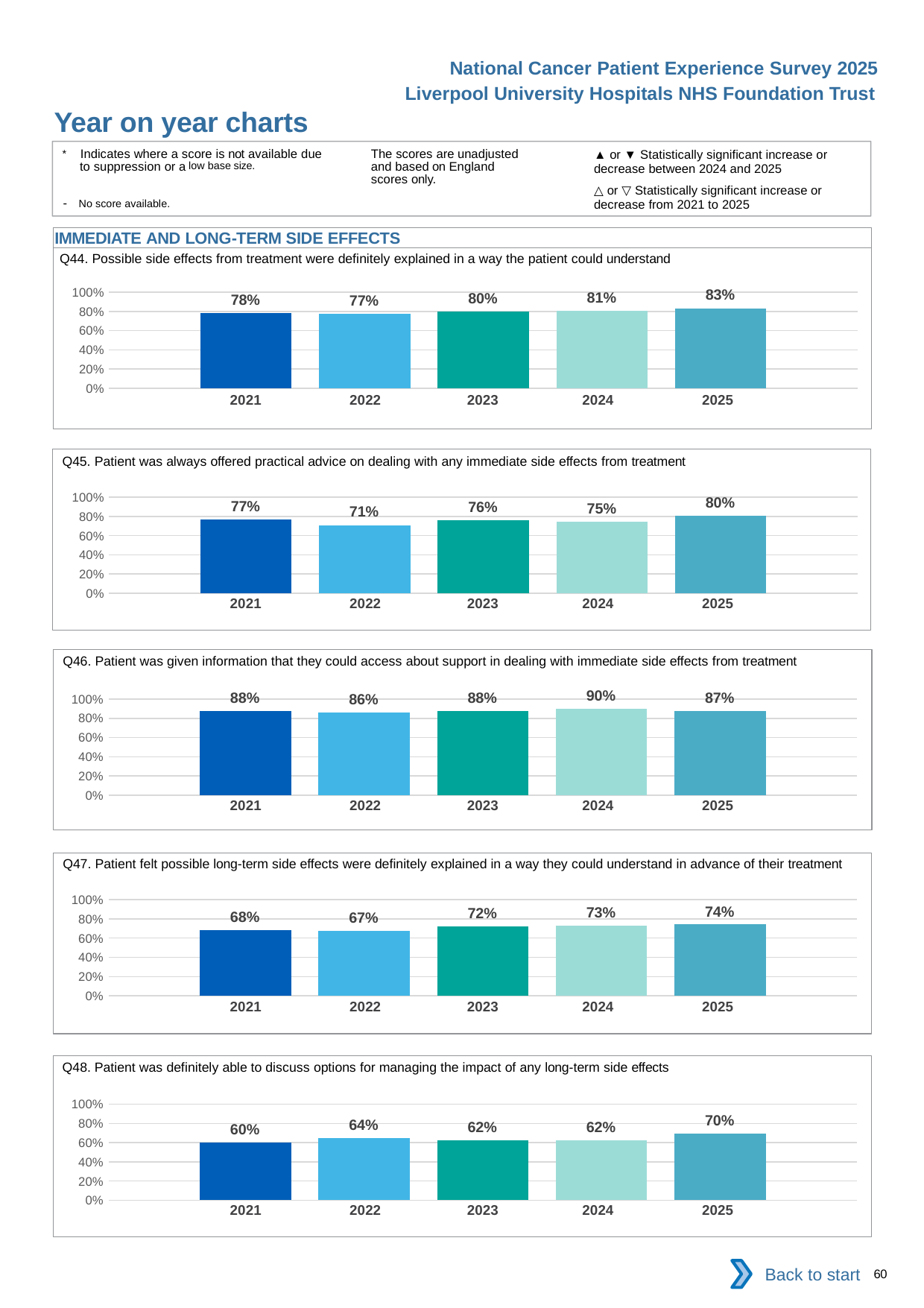

National Cancer Patient Experience Survey 2025
Liverpool University Hospitals NHS Foundation Trust
Year on year charts (10)

The scores are unadjusted and based on England scores only.
*  Indicates where a score is not available due to suppression or a low base size.
- No score available.
▲ or ▼ Statistically significant increase or decrease between 2024 and 2025
△ or ▽ Statistically significant increase or decrease from 2021 to 2025
IMMEDIATE AND LONG-TERM SIDE EFFECTS
Q44. Possible side effects from treatment were definitely explained in a way the patient could understand

### Chart

| Category | 2021 | 2022 | 2023 | 2024 | 2025 |
|---|---|---|---|---|---|
| Category 1 | 0.7810457 | 0.7738096 | 0.796 | 0.8101695 | 0.8338369 |
| 2021 | 2022 | 2023 | 2024 | 2025 |
| --- | --- | --- | --- | --- |
|  |  |  |  |  |
Q45. Patient was always offered practical advice on dealing with any immediate side effects from treatment

### Chart

| Category | 2021 | 2022 | 2023 | 2024 | 2025 |
|---|---|---|---|---|---|
| Category 1 | 0.7705479 | 0.7095436 | 0.7637131 | 0.7464285 | 0.8031746 |
| 2021 | 2022 | 2023 | 2024 | 2025 |
| --- | --- | --- | --- | --- |
|  |  |  |  |  |
Q46. Patient was given information that they could access about support in dealing with immediate side effects from treatment

### Chart

| Category | 2021 | 2022 | 2023 | 2024 | 2025 |
|---|---|---|---|---|---|
| Category 1 | 0.877193 | 0.8578947 | 0.8787879 | 0.8954545 | 0.8730159 |
| 2021 | 2022 | 2023 | 2024 | 2025 |
| --- | --- | --- | --- | --- |
|  |  |  |  |  |
Q47. Patient felt possible long-term side effects were definitely explained in a way they could understand in advance of their treatment

### Chart

| Category | 2021 | 2022 | 2023 | 2024 | 2025 |
|---|---|---|---|---|---|
| Category 1 | 0.6793103 | 0.6748971 | 0.7219917 | 0.7265918 | 0.7415385 |
| 2021 | 2022 | 2023 | 2024 | 2025 |
| --- | --- | --- | --- | --- |
|  |  |  |  |  |
Q48. Patient was definitely able to discuss options for managing the impact of any long-term side effects

### Chart

| Category | 2021 | 2022 | 2023 | 2024 | 2025 |
|---|---|---|---|---|---|
| Category 1 | 0.5991561 | 0.6448598 | 0.6244344 | 0.6229508 | 0.6965517 |
| 2021 | 2022 | 2023 | 2024 | 2025 |
| --- | --- | --- | --- | --- |
|  |  |  |  |  |
Back to start

60